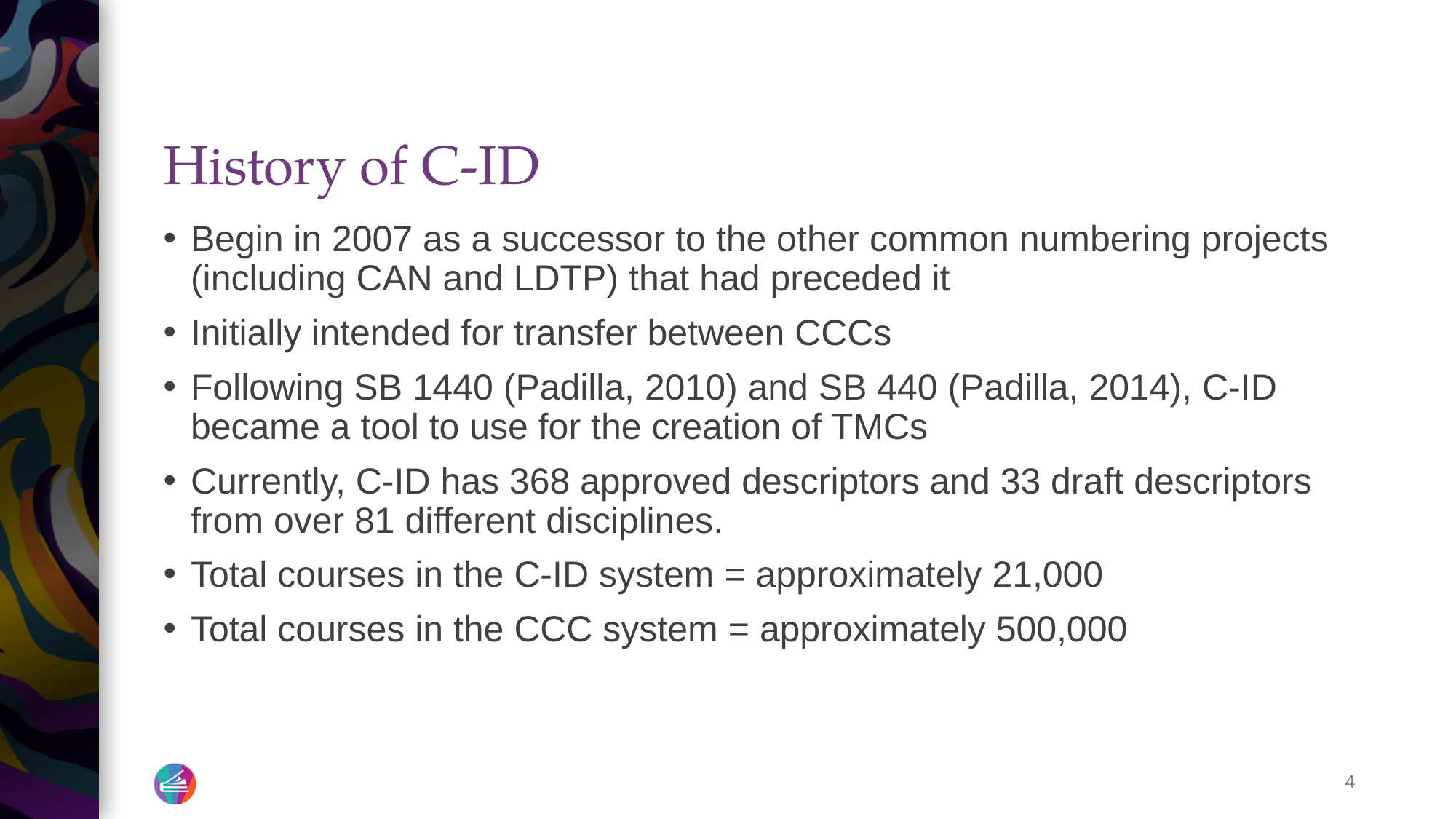

# History of C-ID
Begin in 2007 as a successor to the other common numbering projects (including CAN and LDTP) that had preceded it
Initially intended for transfer between CCCs
Following SB 1440 (Padilla, 2010) and SB 440 (Padilla, 2014), C-ID became a tool to use for the creation of TMCs
Currently, C-ID has 368 approved descriptors and 33 draft descriptors from over 81 different disciplines.
Total courses in the C-ID system = approximately 21,000
Total courses in the CCC system = approximately 500,000
4